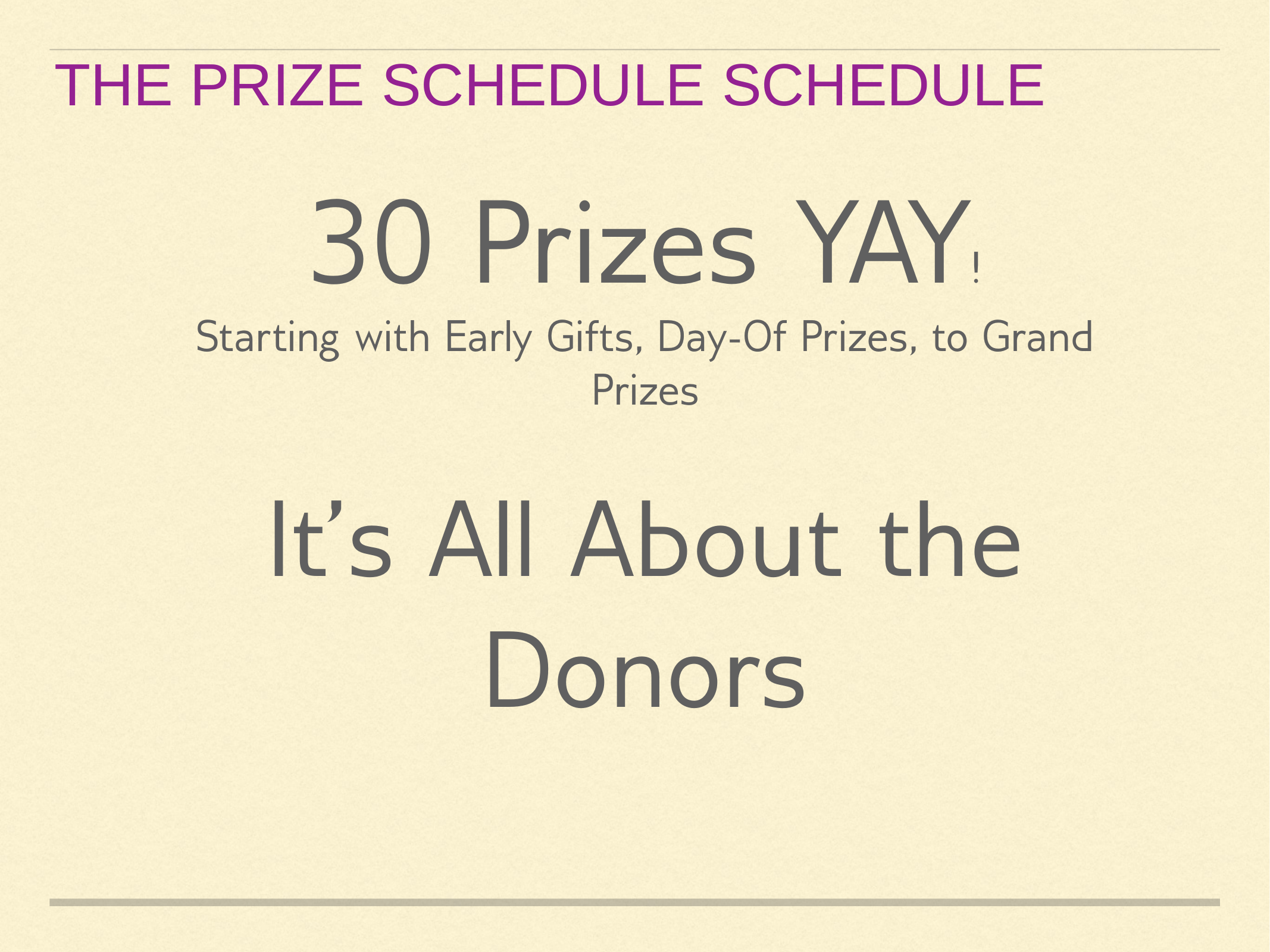

the Prize Schedule schedule
30 Prizes YAY!
Starting with Early Gifts, Day-Of Prizes, to Grand Prizes

It’s All About the Donors